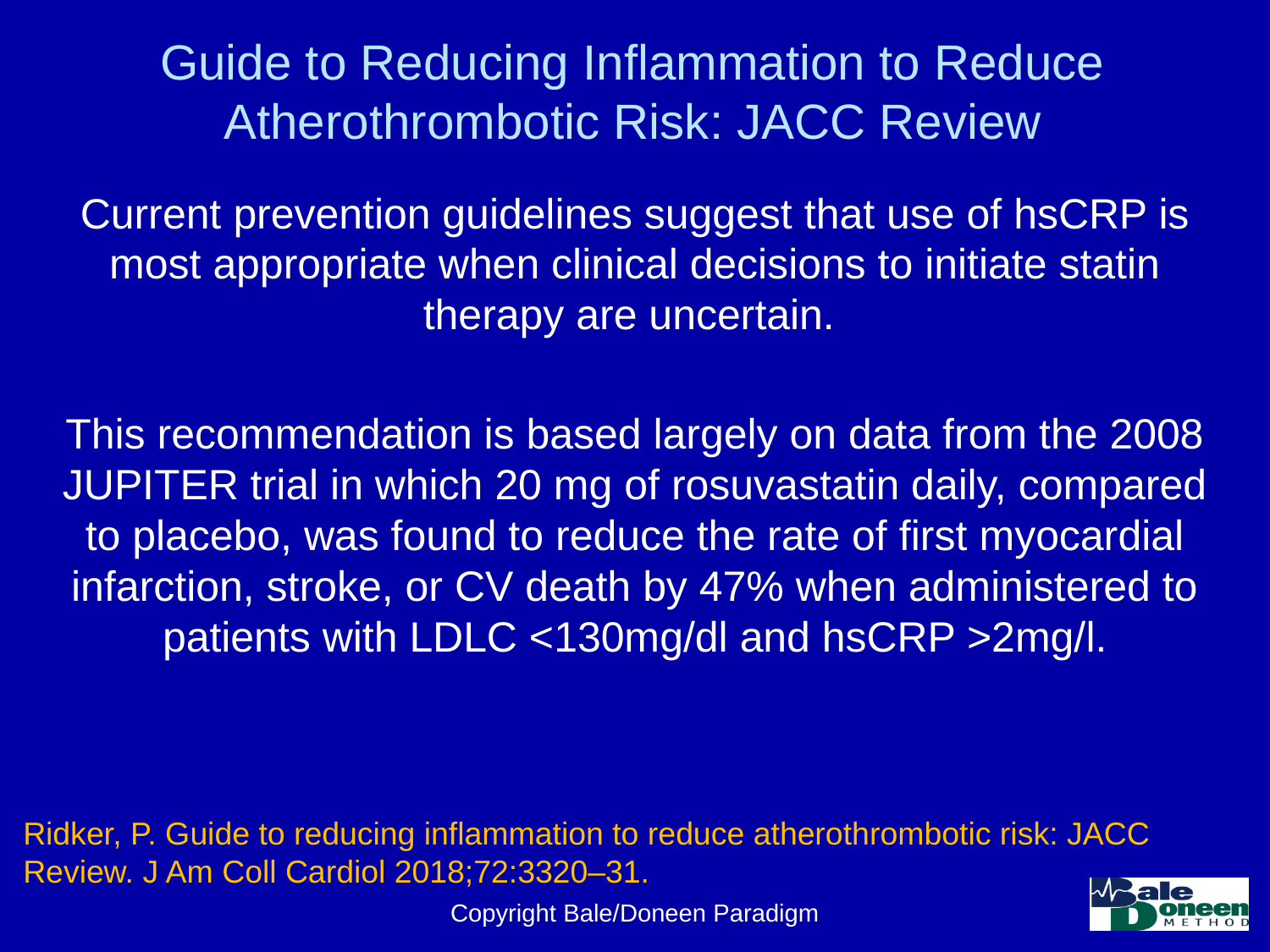

# Guide to Reducing Inflammation to Reduce Atherothrombotic Risk: JACC Review
Current prevention guidelines suggest that use of hsCRP is most appropriate when clinical decisions to initiate statin therapy are uncertain.

This recommendation is based largely on data from the 2008 JUPITER trial in which 20 mg of rosuvastatin daily, compared to placebo, was found to reduce the rate of first myocardial infarction, stroke, or CV death by 47% when administered to patients with LDLC <130mg/dl and hsCRP >2mg/l.
Ridker, P. Guide to reducing inflammation to reduce atherothrombotic risk: JACC Review. J Am Coll Cardiol 2018;72:3320–31.
Copyright Bale/Doneen Paradigm